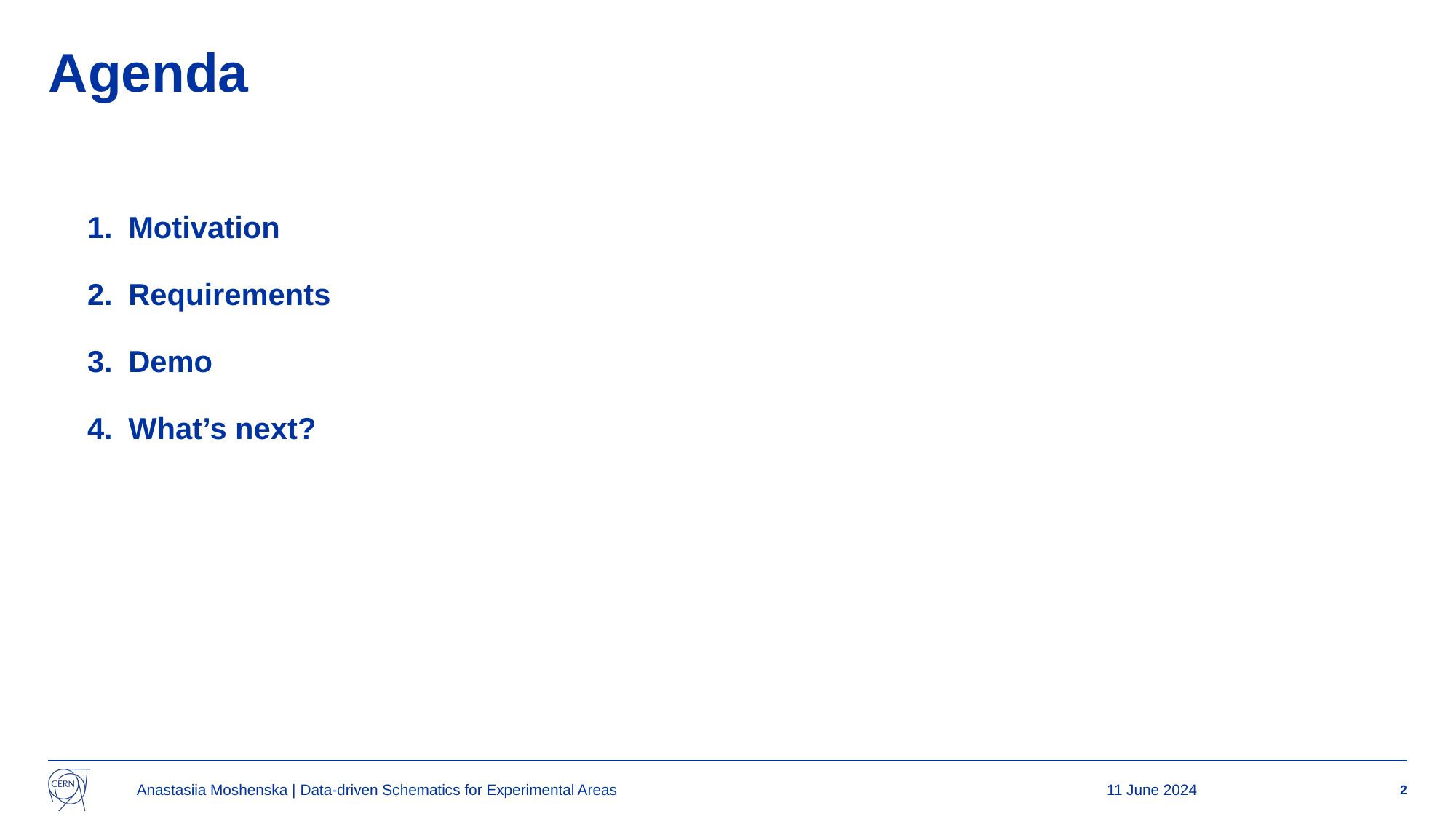

# Agenda
Motivation
Requirements
Demo
What’s next?
Anastasiia Moshenska | Data-driven Schematics for Experimental Areas
11 June 2024
2